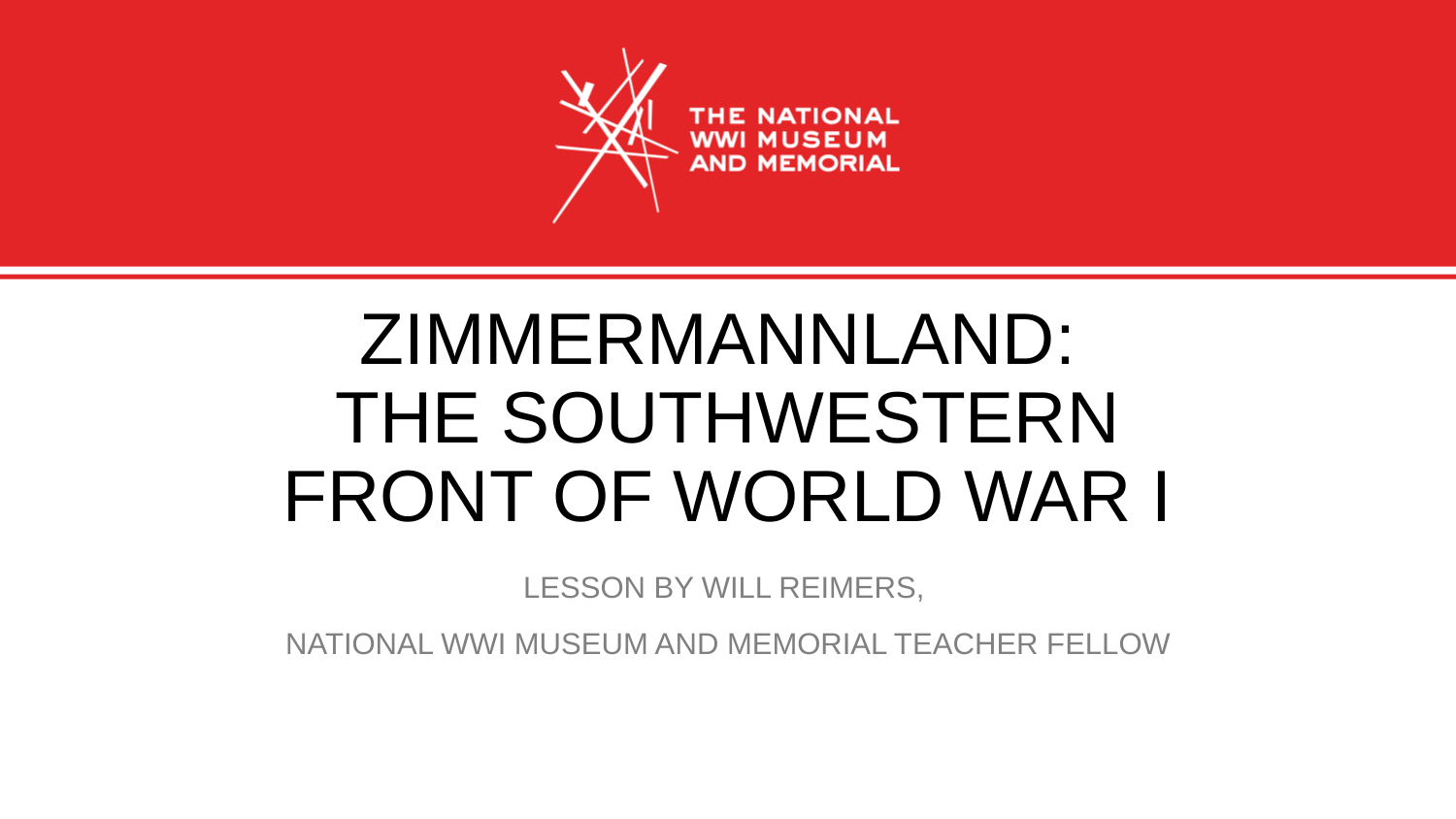

# Zimmermannland: The Southwestern Front of World War I
Lesson by Will Reimers,
National WWI Museum and Memorial Teacher Fellow